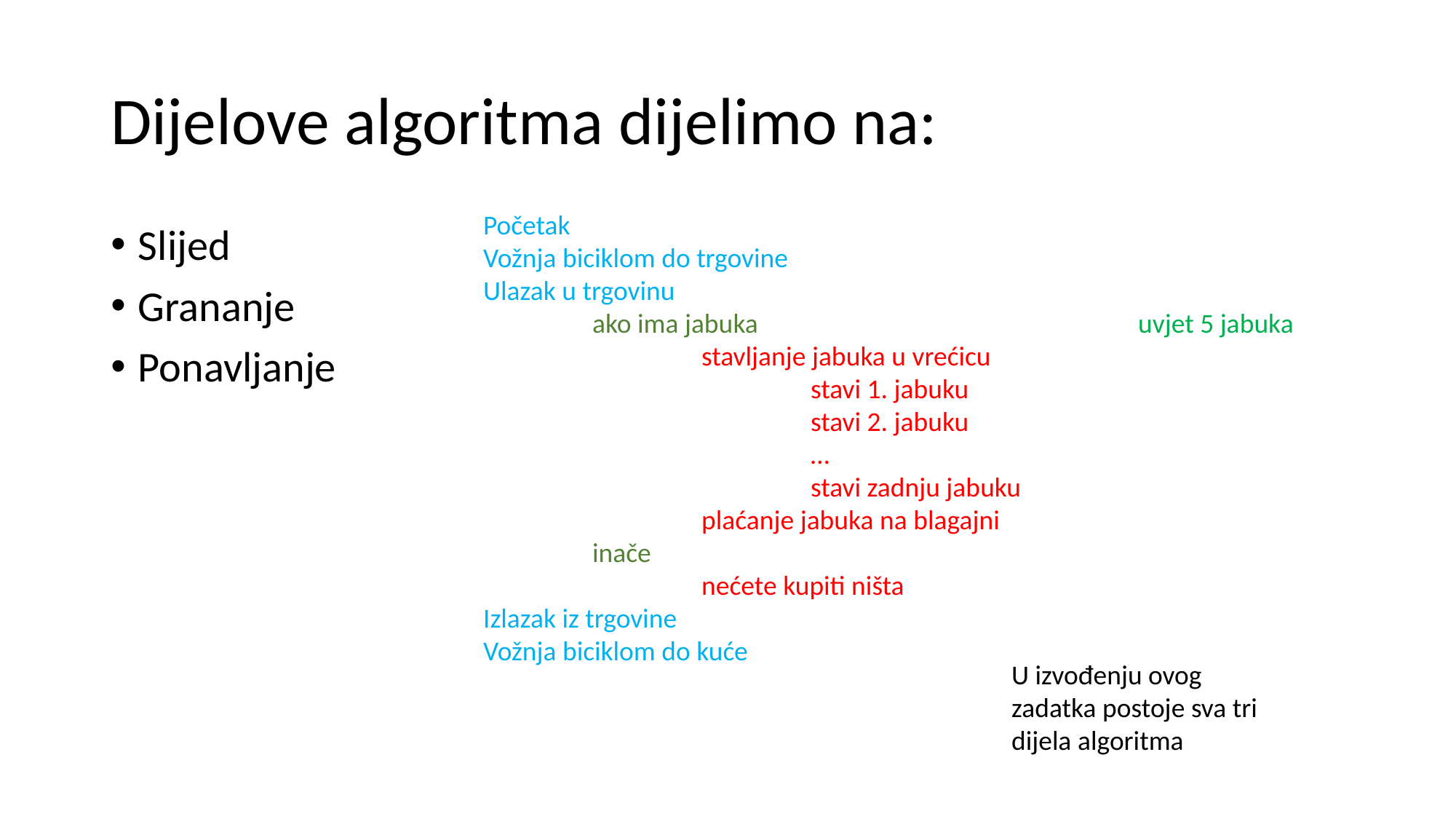

# Dijelove algoritma dijelimo na:
Početak
Vožnja biciklom do trgovine
Ulazak u trgovinu
	ako ima jabuka				uvjet 5 jabuka
		stavljanje jabuka u vrećicu
			stavi 1. jabuku
			stavi 2. jabuku
			…
			stavi zadnju jabuku
		plaćanje jabuka na blagajni
	inače
		nećete kupiti ništa
Izlazak iz trgovine
Vožnja biciklom do kuće
Slijed
Grananje
Ponavljanje

U izvođenju ovog zadatka postoje sva tri dijela algoritma